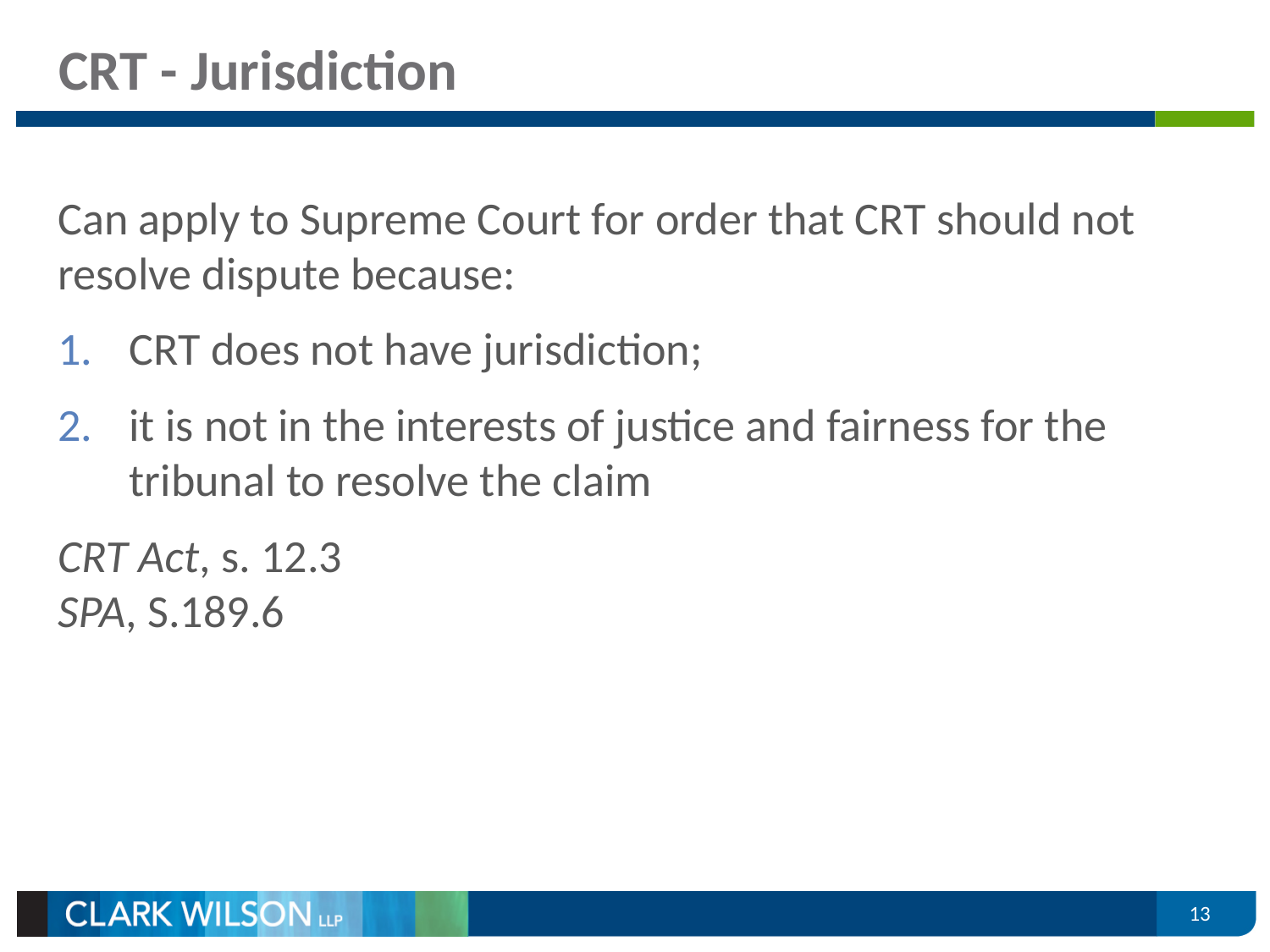

# CRT - Jurisdiction
Can apply to Supreme Court for order that CRT should not resolve dispute because:
CRT does not have jurisdiction;
it is not in the interests of justice and fairness for the tribunal to resolve the claim
CRT Act, s. 12.3
SPA, S.189.6
13